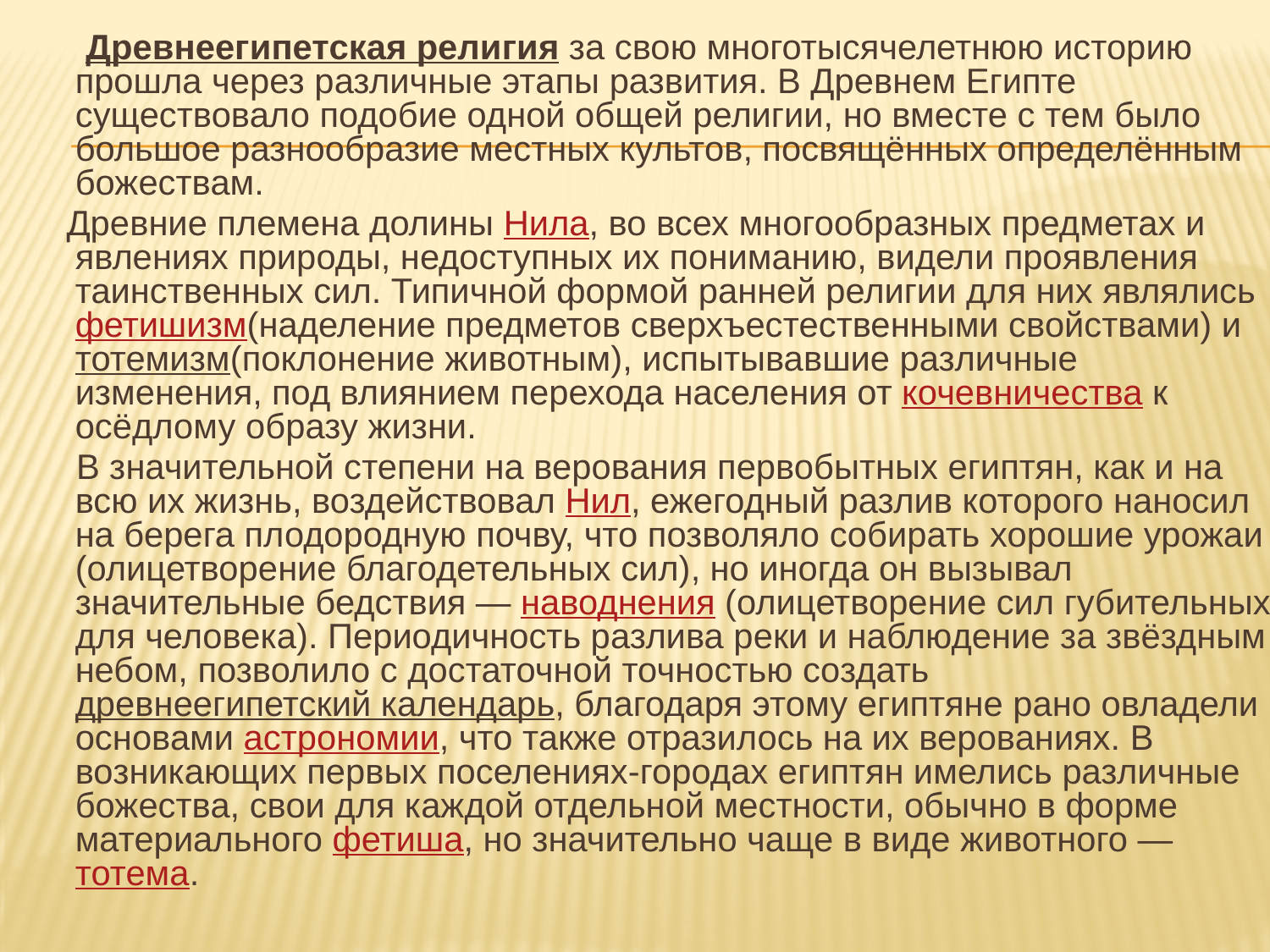

Древнеегипетская религия за свою многотысячелетнюю историю прошла через различные этапы развития. В Древнем Египте существовало подобие одной общей религии, но вместе с тем было большое разнообразие местных культов, посвящённых определённым божествам.
    Древние племена долины Нила, во всех многообразных предметах и явлениях природы, недоступных их пониманию, видели проявления таинственных сил. Типичной формой ранней религии для них являлись фетишизм(наделение предметов сверхъестественными свойствами) и тотемизм(поклонение животным), испытывавшие различные изменения, под влиянием перехода населения от кочевничества к осёдлому образу жизни.
     В значительной степени на верования первобытных египтян, как и на всю их жизнь, воздействовал Нил, ежегодный разлив которого наносил на берега плодородную почву, что позволяло собирать хорошие урожаи (олицетворение благодетельных сил), но иногда он вызывал значительные бедствия — наводнения (олицетворение сил губительных для человека). Периодичность разлива реки и наблюдение за звёздным небом, позволило с достаточной точностью создать древнеегипетский календарь, благодаря этому египтяне рано овладели основами астрономии, что также отразилось на их верованиях. В возникающих первых поселениях-городах египтян имелись различные божества, свои для каждой отдельной местности, обычно в форме материального фетиша, но значительно чаще в виде животного — тотема.

#